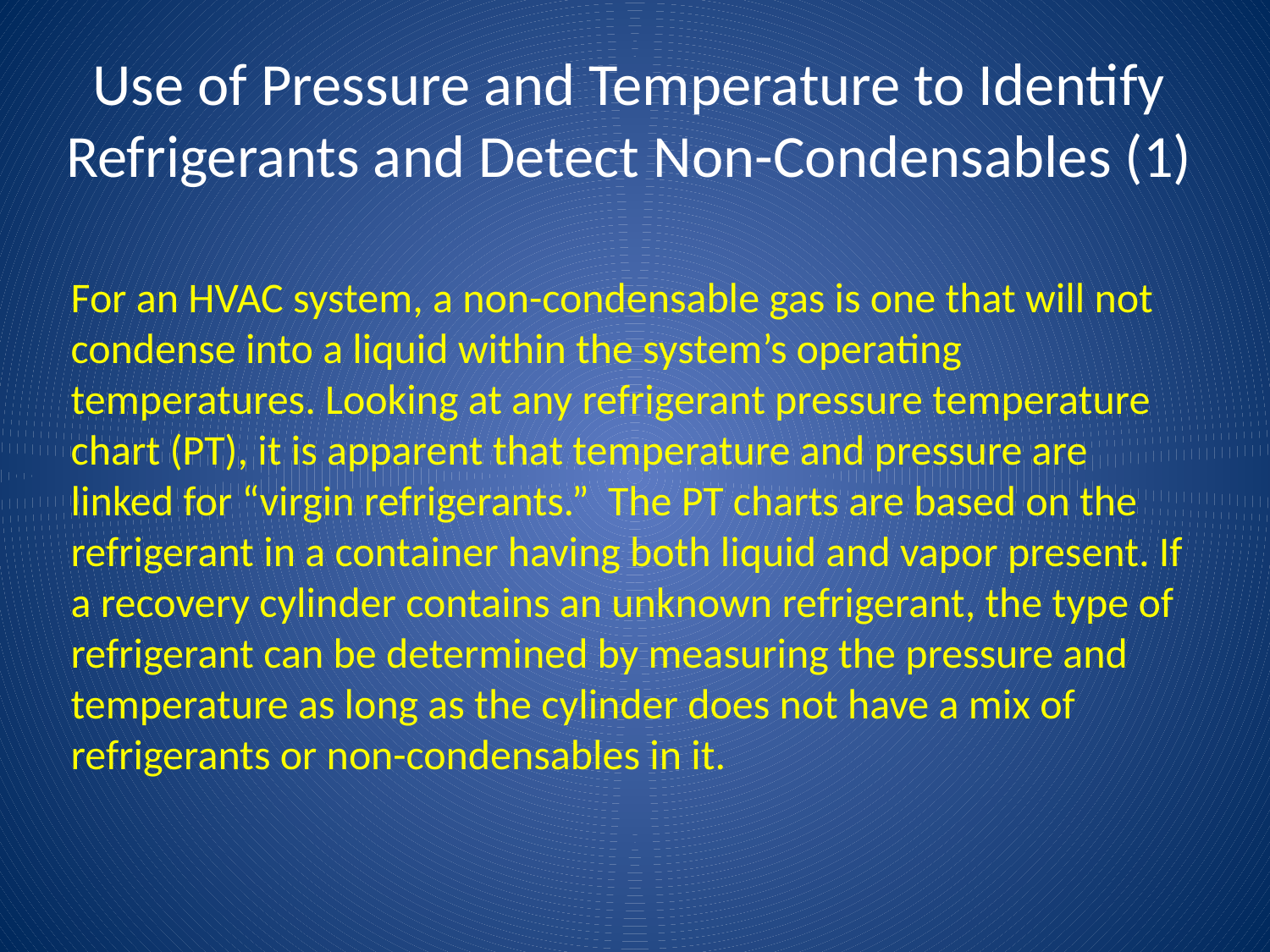

# Use of Pressure and Temperature to Identify Refrigerants and Detect Non-Condensables (1)
For an HVAC system, a non-condensable gas is one that will not condense into a liquid within the system’s operating temperatures. Looking at any refrigerant pressure temperature chart (PT), it is apparent that temperature and pressure are linked for “virgin refrigerants.”  The PT charts are based on the refrigerant in a container having both liquid and vapor present. If a recovery cylinder contains an unknown refrigerant, the type of refrigerant can be determined by measuring the pressure and temperature as long as the cylinder does not have a mix of refrigerants or non-condensables in it.